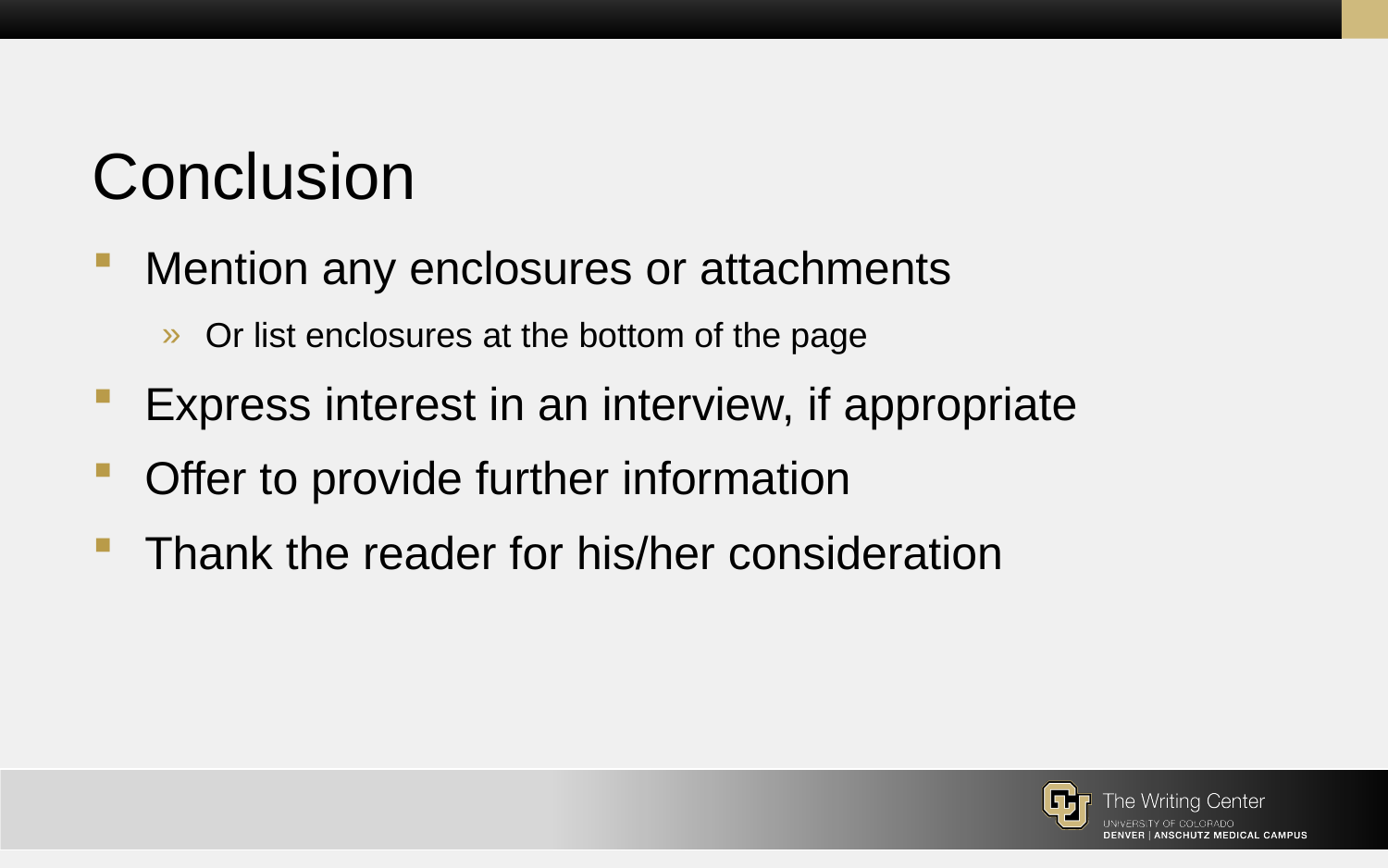

# Conclusion
Mention any enclosures or attachments
Or list enclosures at the bottom of the page
Express interest in an interview, if appropriate
Offer to provide further information
Thank the reader for his/her consideration